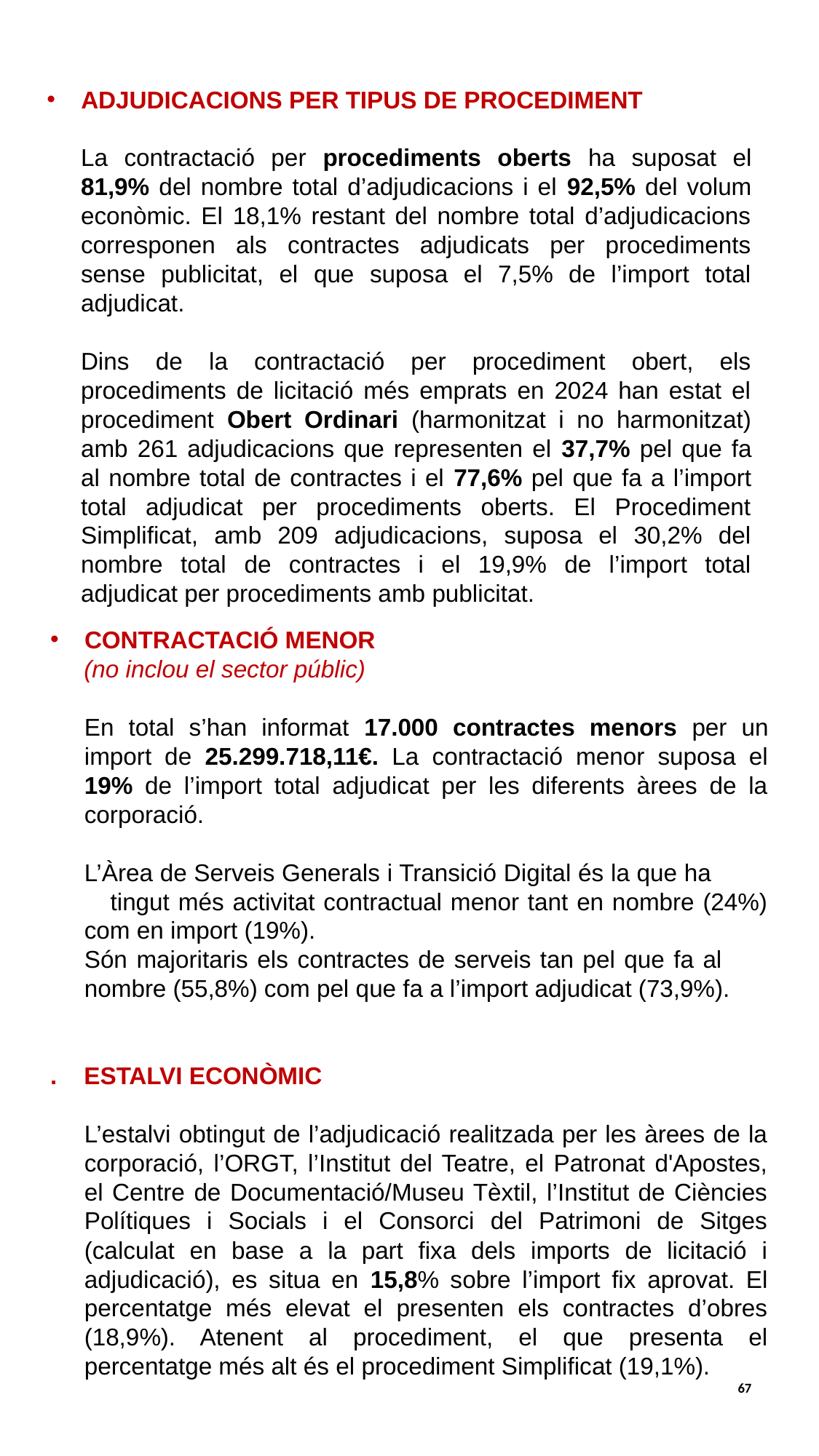

ADJUDICACIONS PER TIPUS DE PROCEDIMENT

La contractació per procediments oberts ha suposat el 81,9% del nombre total d’adjudicacions i el 92,5% del volum econòmic. El 18,1% restant del nombre total d’adjudicacions corresponen als contractes adjudicats per procediments sense publicitat, el que suposa el 7,5% de l’import total adjudicat.

Dins de la contractació per procediment obert, els procediments de licitació més emprats en 2024 han estat el procediment Obert Ordinari (harmonitzat i no harmonitzat) amb 261 adjudicacions que representen el 37,7% pel que fa al nombre total de contractes i el 77,6% pel que fa a l’import total adjudicat per procediments oberts. El Procediment Simplificat, amb 209 adjudicacions, suposa el 30,2% del nombre total de contractes i el 19,9% de l’import total adjudicat per procediments amb publicitat.
CONTRACTACIÓ MENOR
     (no inclou el sector públic)

En total s’han informat 17.000 contractes menors per un import de 25.299.718,11€. La contractació menor suposa el 19% de l’import total adjudicat per les diferents àrees de la corporació.

L’Àrea de Serveis Generals i Transició Digital és la que ha            tingut més activitat contractual menor tant en nombre (24%) com en import (19%).
Són majoritaris els contractes de serveis tan pel que fa al      nombre (55,8%) com pel que fa a l’import adjudicat (73,9%).

.    ESTALVI ECONÒMIC

L’estalvi obtingut de l’adjudicació realitzada per les àrees de la corporació, l’ORGT, l’Institut del Teatre, el Patronat d'Apostes, el Centre de Documentació/Museu Tèxtil, l’Institut de Ciències Polítiques i Socials i el Consorci del Patrimoni de Sitges (calculat en base a la part fixa dels imports de licitació i adjudicació), es situa en 15,8% sobre l’import fix aprovat. El percentatge més elevat el presenten els contractes d’obres (18,9%). Atenent al procediment, el que presenta el percentatge més alt és el procediment Simplificat (19,1%).

67